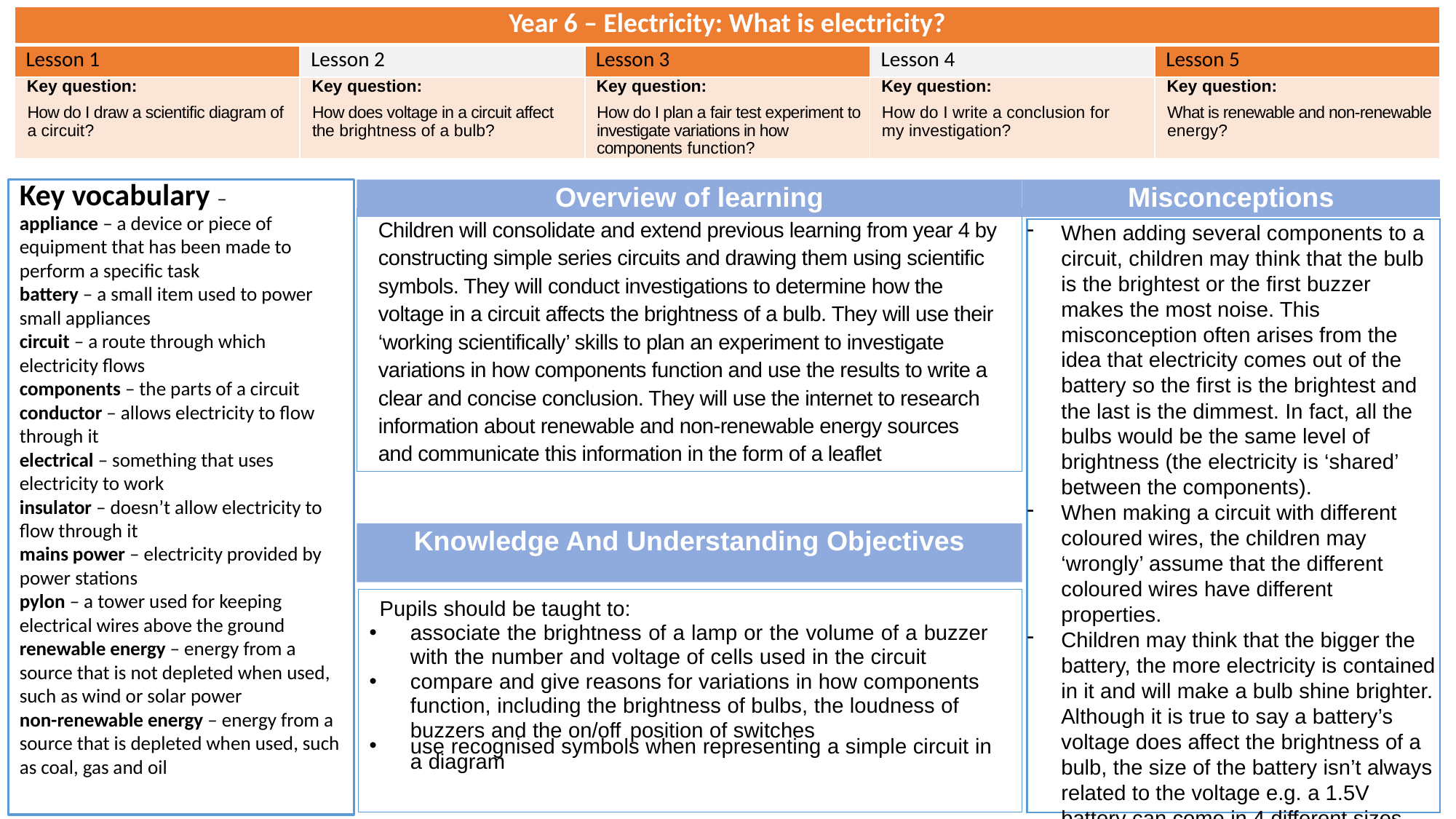

| Year 6 – Electricity: What is electricity? |  |  |  |  |
| --- | --- | --- | --- | --- |
| Lesson 1 | Lesson 2 | Lesson 3 | Lesson 4 | Lesson 5 |
| Key question: How do I draw a scientific diagram of a circuit? | Key question: How does voltage in a circuit affect the brightness of a bulb? | Key question: How do I plan a fair test experiment to investigate variations in how components function? | Key question: How do I write a conclusion for my investigation? | Key question: What is renewable and non-renewable energy? |
Overview of learning
Children will consolidate and extend previous learning from year 4 by constructing simple series circuits and drawing them using scientific symbols. They will conduct investigations to determine how the voltage in a circuit affects the brightness of a bulb. They will use their ‘working scientifically’ skills to plan an experiment to investigate variations in how components function and use the results to write a clear and concise conclusion. They will use the internet to research information about renewable and non-renewable energy sources and communicate this information in the form of a leaflet
Misconceptions
When adding several components to a circuit, children may think that the bulb is the brightest or the first buzzer makes the most noise. This misconception often arises from the idea that electricity comes out of the battery so the first is the brightest and the last is the dimmest. In fact, all the bulbs would be the same level of brightness (the electricity is ‘shared’ between the components).
When making a circuit with different coloured wires, the children may ‘wrongly’ assume that the different coloured wires have different properties.
Children may think that the bigger the battery, the more electricity is contained in it and will make a bulb shine brighter. Although it is true to say a battery’s voltage does affect the brightness of a bulb, the size of the battery isn’t always related to the voltage e.g. a 1.5V battery can come in 4 different sizes.
Key vocabulary –
appliance – a device or piece of equipment that has been made to perform a specific task
battery – a small item used to power small appliances
circuit – a route through which electricity flows
components – the parts of a circuit
conductor – allows electricity to flow through it
electrical – something that uses electricity to work
insulator – doesn’t allow electricity to flow through it
mains power – electricity provided by power stations
pylon – a tower used for keeping electrical wires above the ground
renewable energy – energy from a source that is not depleted when used, such as wind or solar power
non-renewable energy – energy from a source that is depleted when used, such as coal, gas and oil
Knowledge And Understanding Objectives
Pupils should be taught to:
associate the brightness of a lamp or the volume of a buzzer with the number and voltage of cells used in the circuit
compare and give reasons for variations in how components function, including the brightness of bulbs, the loudness of buzzers and the on/off position of switches
use recognised symbols when representing a simple circuit in a diagram